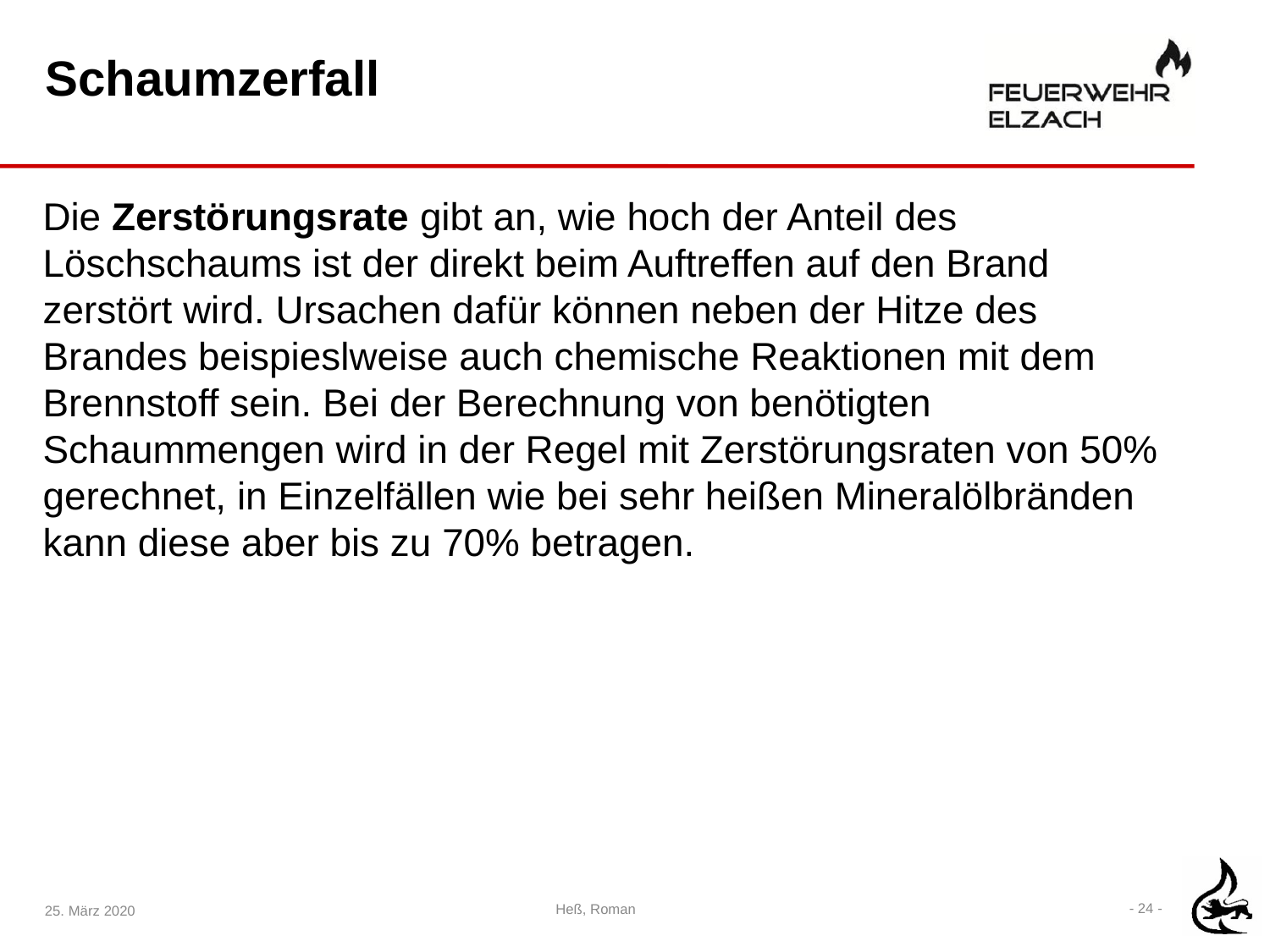

# Schaumzerfall
Die Zerstörungsrate gibt an, wie hoch der Anteil des Löschschaums ist der direkt beim Auftreffen auf den Brand zerstört wird. Ursachen dafür können neben der Hitze des Brandes beispieslweise auch chemische Reaktionen mit dem Brennstoff sein. Bei der Berechnung von benötigten Schaummengen wird in der Regel mit Zerstörungsraten von 50% gerechnet, in Einzelfällen wie bei sehr heißen Mineralölbränden kann diese aber bis zu 70% betragen.
25. März 2020
- 24 -
Heß, Roman